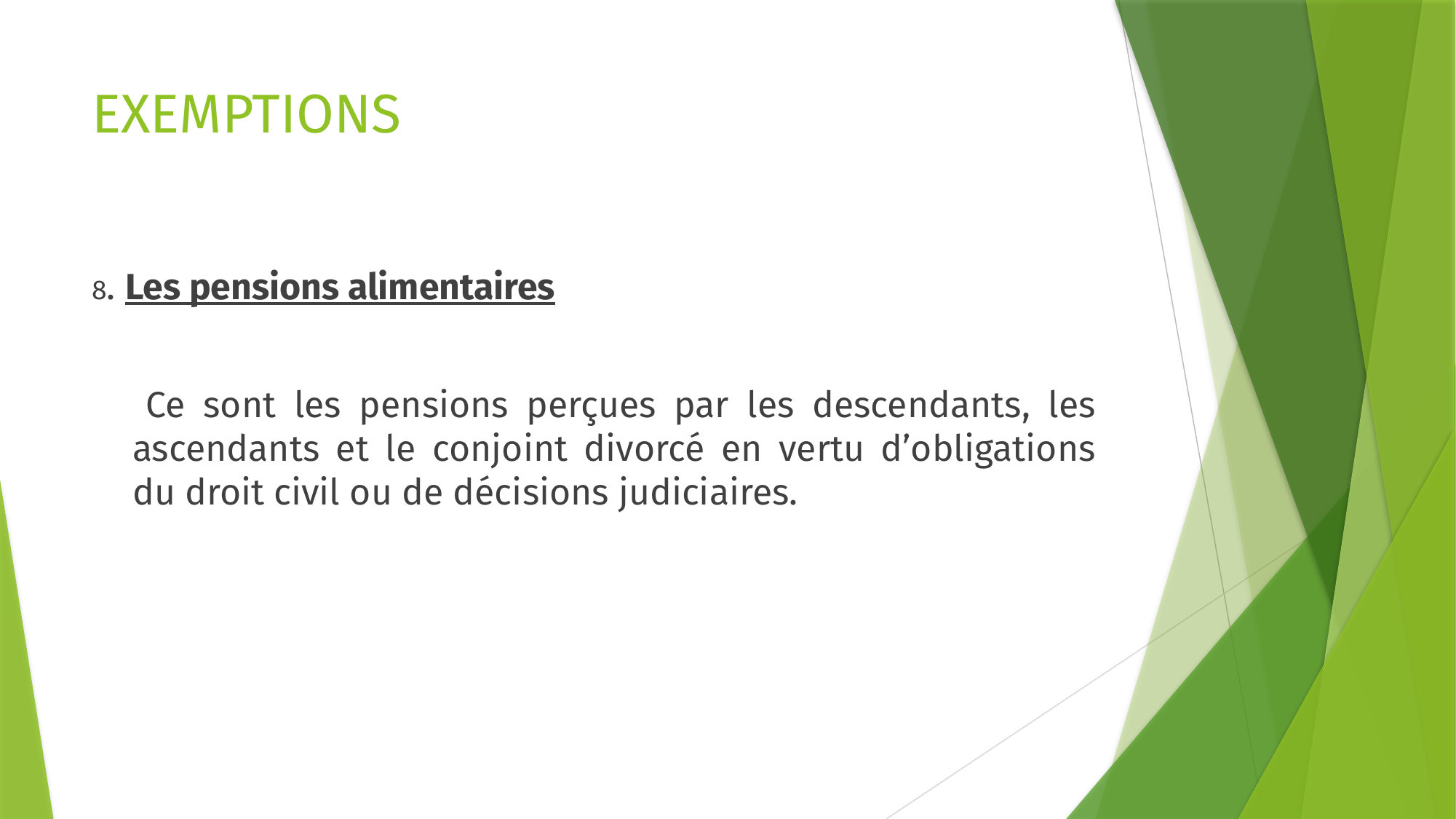

# EXEMPTIONS
8. Les pensions alimentaires

   Ce sont les pensions perçues par les descendants, les ascendants et le conjoint divorcé en vertu d’obligations du droit civil ou de décisions judiciaires.